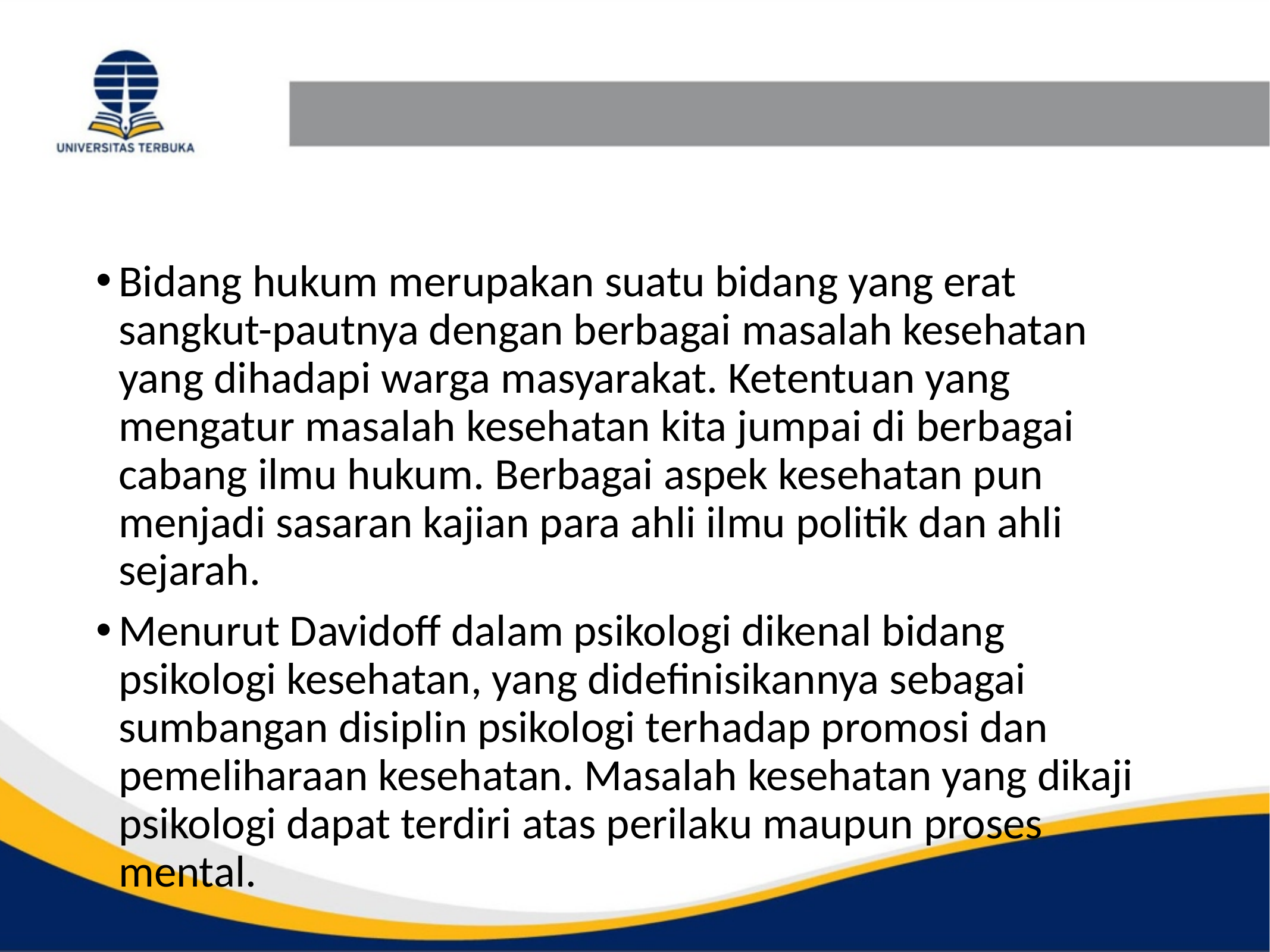

#
Bidang hukum merupakan suatu bidang yang erat sangkut-pautnya dengan berbagai masalah kesehatan yang dihadapi warga masyarakat. Ketentuan yang mengatur masalah kesehatan kita jumpai di berbagai cabang ilmu hukum. Berbagai aspek kesehatan pun menjadi sasaran kajian para ahli ilmu politik dan ahli sejarah.
Menurut Davidoff dalam psikologi dikenal bidang psikologi kesehatan, yang didefinisikannya sebagai sumbangan disiplin psikologi terhadap promosi dan pemeliharaan kesehatan. Masalah kesehatan yang dikaji psikologi dapat terdiri atas perilaku maupun proses mental.